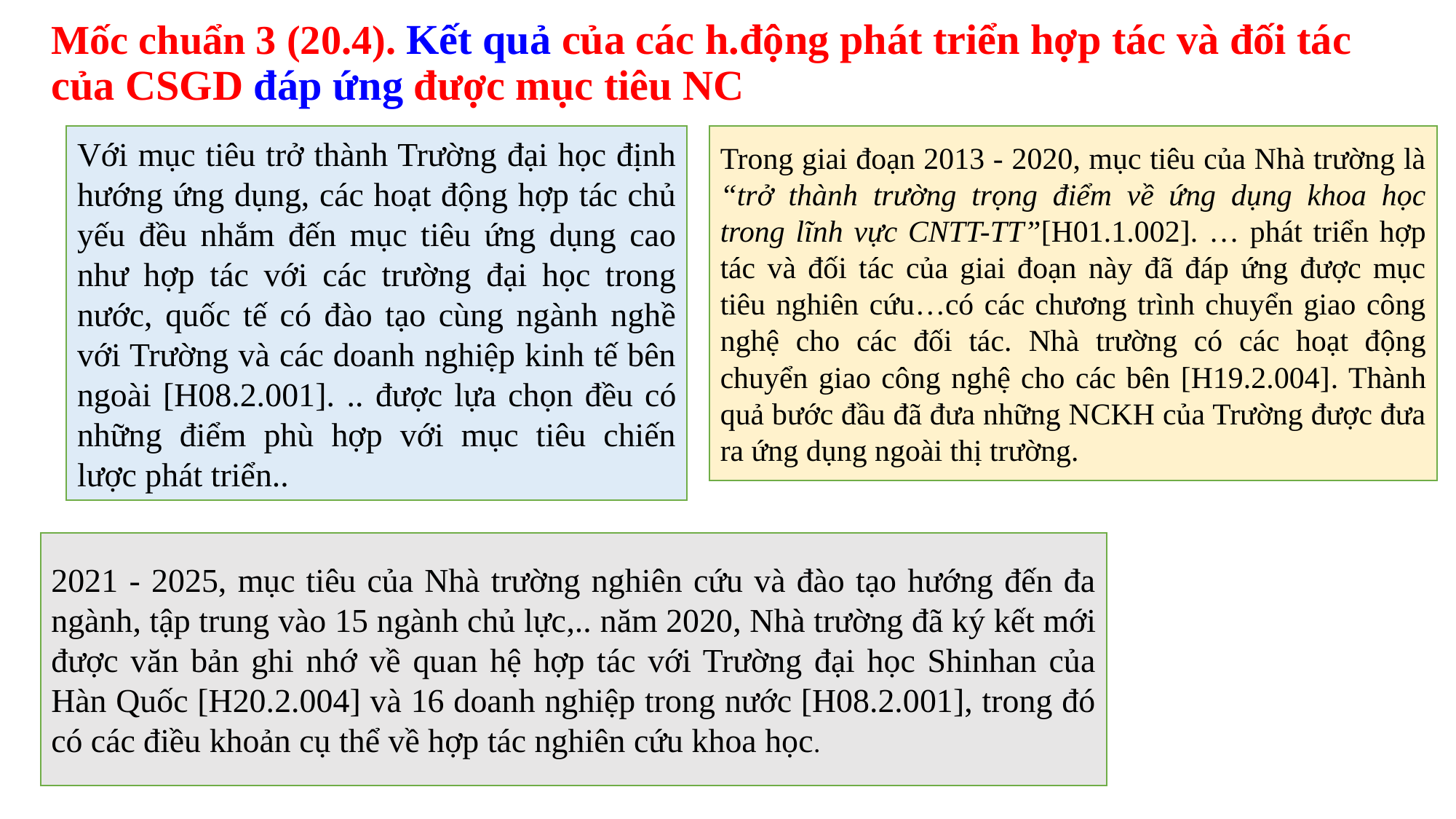

# Mốc chuẩn 3 (20.4). Kết quả của các h.động phát triển hợp tác và đối tác của CSGD đáp ứng được mục tiêu NC
Với mục tiêu trở thành Trường đại học định hướng ứng dụng, các hoạt động hợp tác chủ yếu đều nhắm đến mục tiêu ứng dụng cao như hợp tác với các trường đại học trong nước, quốc tế có đào tạo cùng ngành nghề với Trường và các doanh nghiệp kinh tế bên ngoài [H08.2.001]. .. được lựa chọn đều có những điểm phù hợp với mục tiêu chiến lược phát triển..
Trong giai đoạn 2013 - 2020, mục tiêu của Nhà trường là “trở thành trường trọng điểm về ứng dụng khoa học trong lĩnh vực CNTT-TT”[H01.1.002]. … phát triển hợp tác và đối tác của giai đoạn này đã đáp ứng được mục tiêu nghiên cứu…có các chương trình chuyển giao công nghệ cho các đối tác. Nhà trường có các hoạt động chuyển giao công nghệ cho các bên [H19.2.004]. Thành quả bước đầu đã đưa những NCKH của Trường được đưa ra ứng dụng ngoài thị trường.
2021 - 2025, mục tiêu của Nhà trường nghiên cứu và đào tạo hướng đến đa ngành, tập trung vào 15 ngành chủ lực,.. năm 2020, Nhà trường đã ký kết mới được văn bản ghi nhớ về quan hệ hợp tác với Trường đại học Shinhan của Hàn Quốc [H20.2.004] và 16 doanh nghiệp trong nước [H08.2.001], trong đó có các điều khoản cụ thể về hợp tác nghiên cứu khoa học.